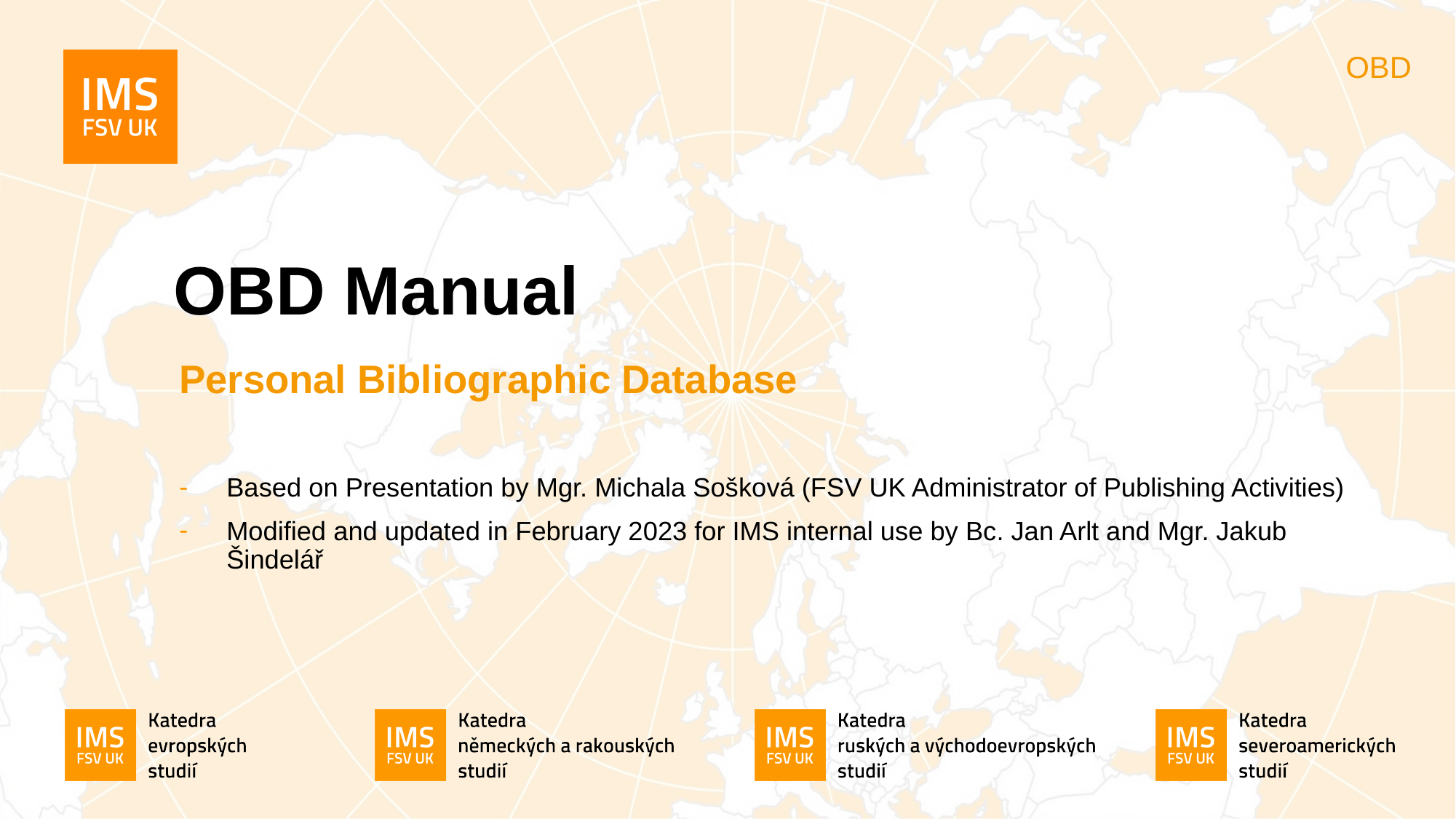

# OBD Manual
Personal Bibliographic Database

Based on Presentation by Mgr. Michala Sošková (FSV UK Administrator of Publishing Activities)
Modified and updated in February 2023 for IMS internal use by Bc. Jan Arlt and Mgr. Jakub Šindelář